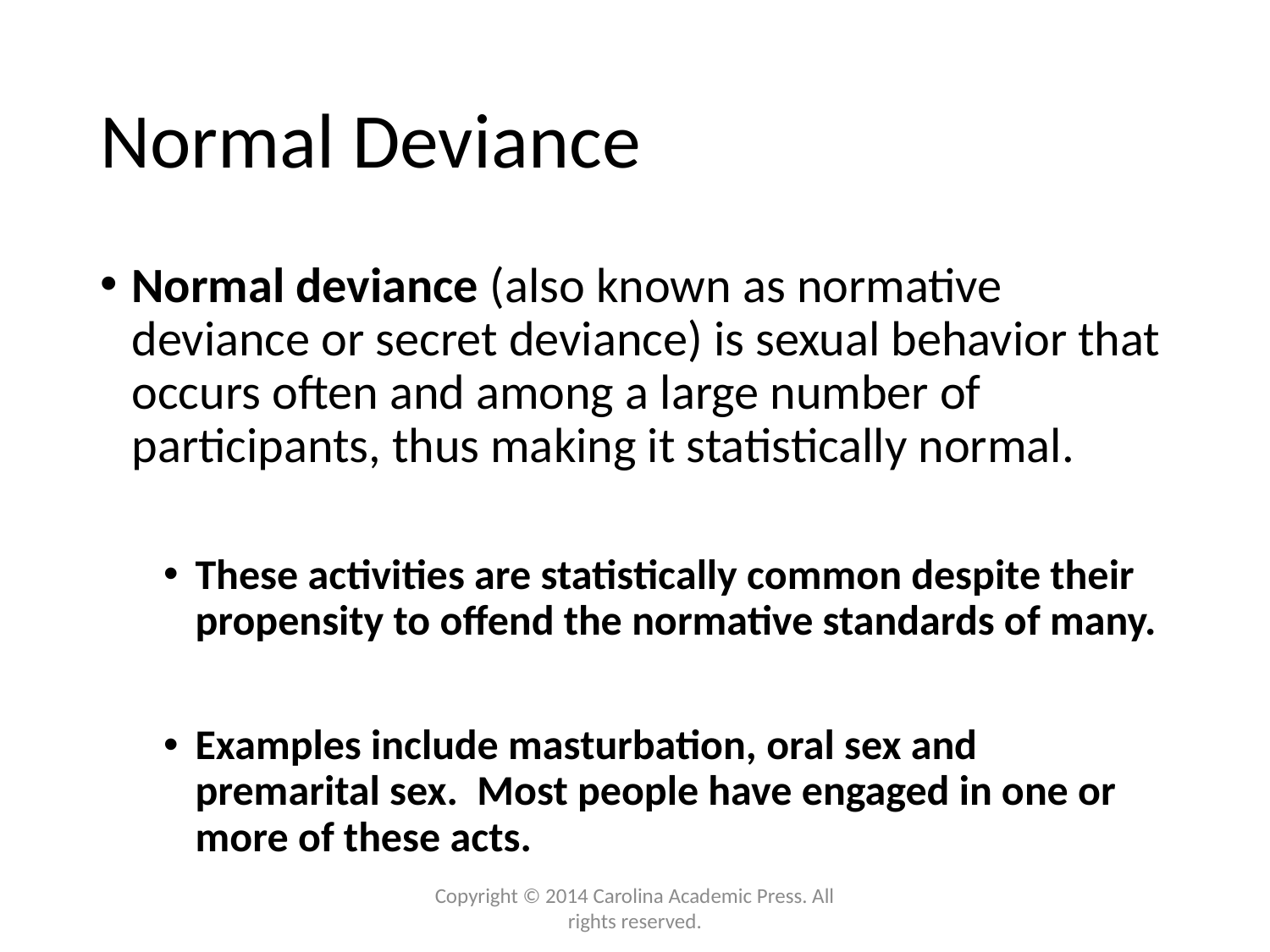

# Normal Deviance
Normal deviance (also known as normative deviance or secret deviance) is sexual behavior that occurs often and among a large number of participants, thus making it statistically normal.

These activities are statistically common despite their propensity to offend the normative standards of many.

Examples include masturbation, oral sex and premarital sex.  Most people have engaged in one or more of these acts.
Copyright © 2014 Carolina Academic Press. All rights reserved.